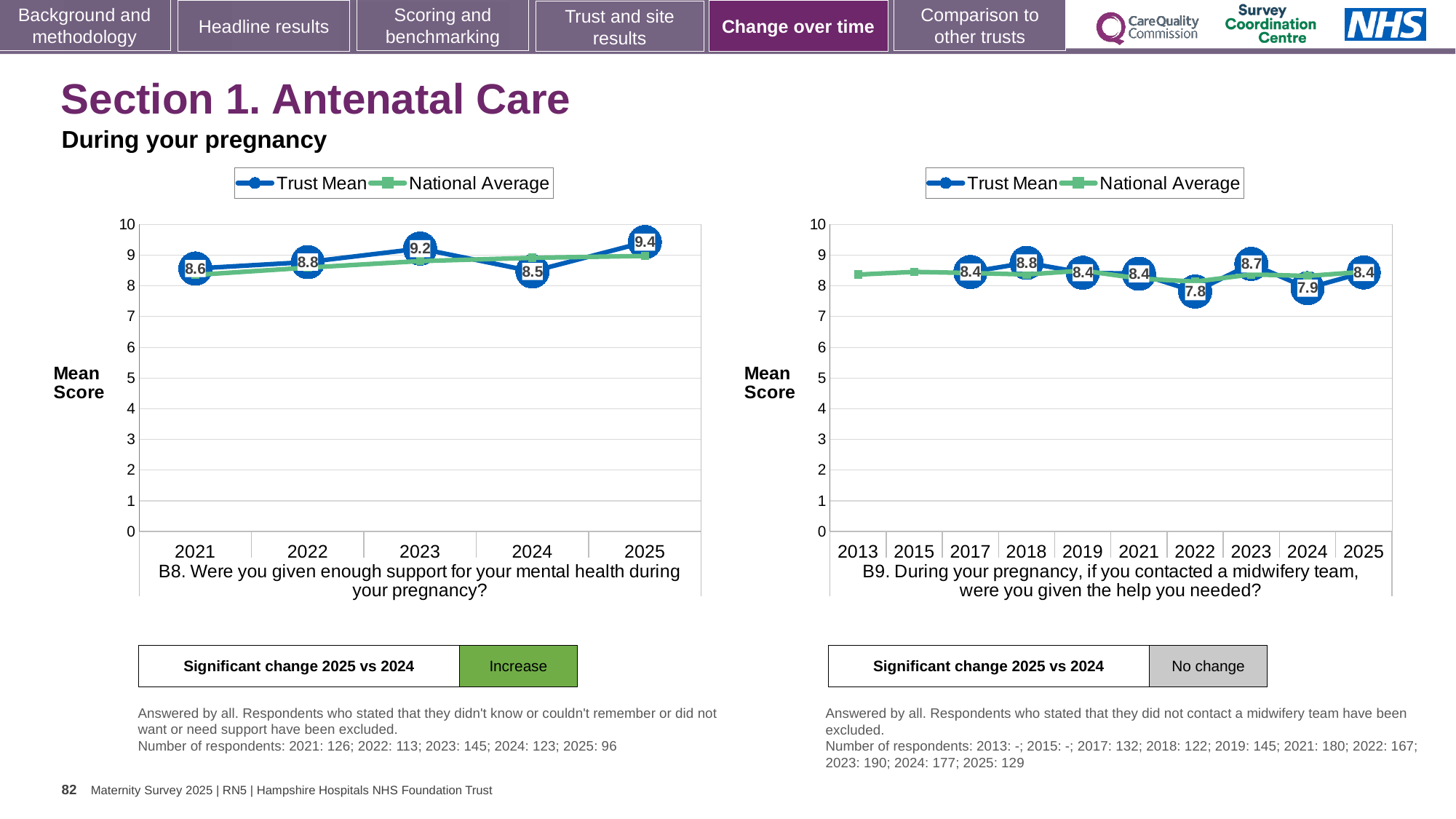

# Section 1. Antenatal Care
During your pregnancy

### Chart

| Category | Trust Mean | National Average |
|---|---|---|
| 2021 | 8.56376922439069 | 8.355702913859705 |
| 2022 | 8.774765127713344 | 8.592738230973808 |
| 2023 | 9.212757055856011 | 8.805387540209836 |
| 2024 | 8.4694019302998 | 8.911946371159571 |
| 2025 | 9.424112478142026 | 8.973624836736738 |

### Chart

| Category | Trust Mean | National Average |
|---|---|---|
| 2013 | None | 8.366630621957457 |
| 2015 | None | 8.454962425265093 |
| 2017 | 8.449878538808543 | 8.418200788701585 |
| 2018 | 8.750996396228253 | 8.368830845076582 |
| 2019 | 8.427716140730016 | 8.495927936753032 |
| 2021 | 8.393414865898366 | 8.238861430033532 |
| 2022 | 7.813768859951752 | 8.138291133359761 |
| 2023 | 8.714353623597734 | 8.369775290466988 |
| 2024 | 7.923717558380448 | 8.322964255294067 |
| 2025 | 8.436152348209815 | 8.455309581557946 |
| Significant change 2025 vs 2024 | Increase |
| --- | --- |
| Significant change 2025 vs 2024 | No change |
| --- | --- |
Answered by all. Respondents who stated that they didn't know or couldn't remember or did not want or need support have been excluded.
Number of respondents: 2021: 126; 2022: 113; 2023: 145; 2024: 123; 2025: 96
Answered by all. Respondents who stated that they did not contact a midwifery team have been excluded.
Number of respondents: 2013: -; 2015: -; 2017: 132; 2018: 122; 2019: 145; 2021: 180; 2022: 167; 2023: 190; 2024: 177; 2025: 129
82